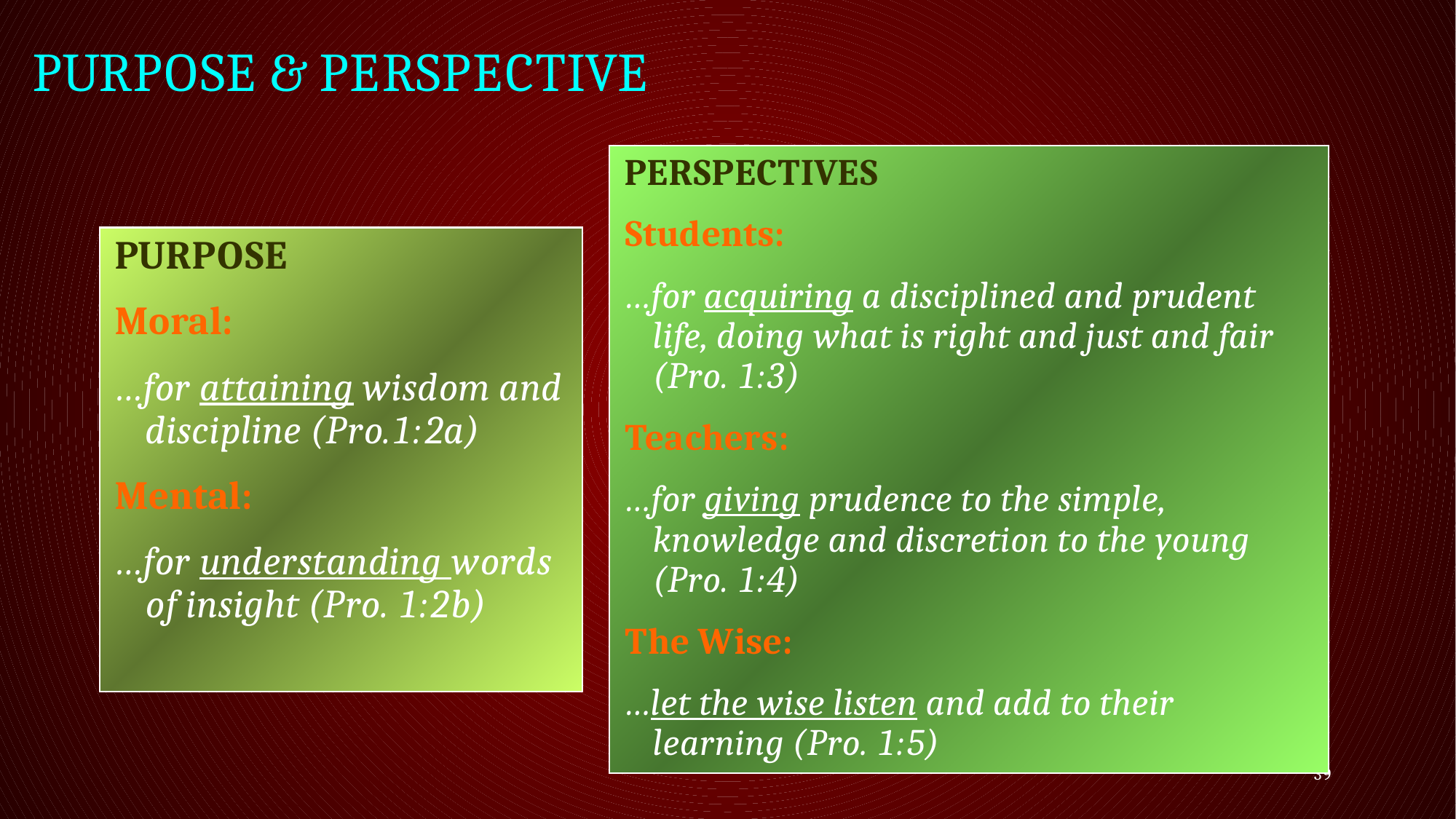

# Purpose & Perspective
PERSPECTIVES
Students:
…for acquiring a disciplined and prudent life, doing what is right and just and fair (Pro. 1:3)
Teachers:
…for giving prudence to the simple, knowledge and discretion to the young (Pro. 1:4)
The Wise:
…let the wise listen and add to their learning (Pro. 1:5)
PURPOSE
Moral:
…for attaining wisdom and discipline (Pro.1:2a)
Mental:
…for understanding words of insight (Pro. 1:2b)
39